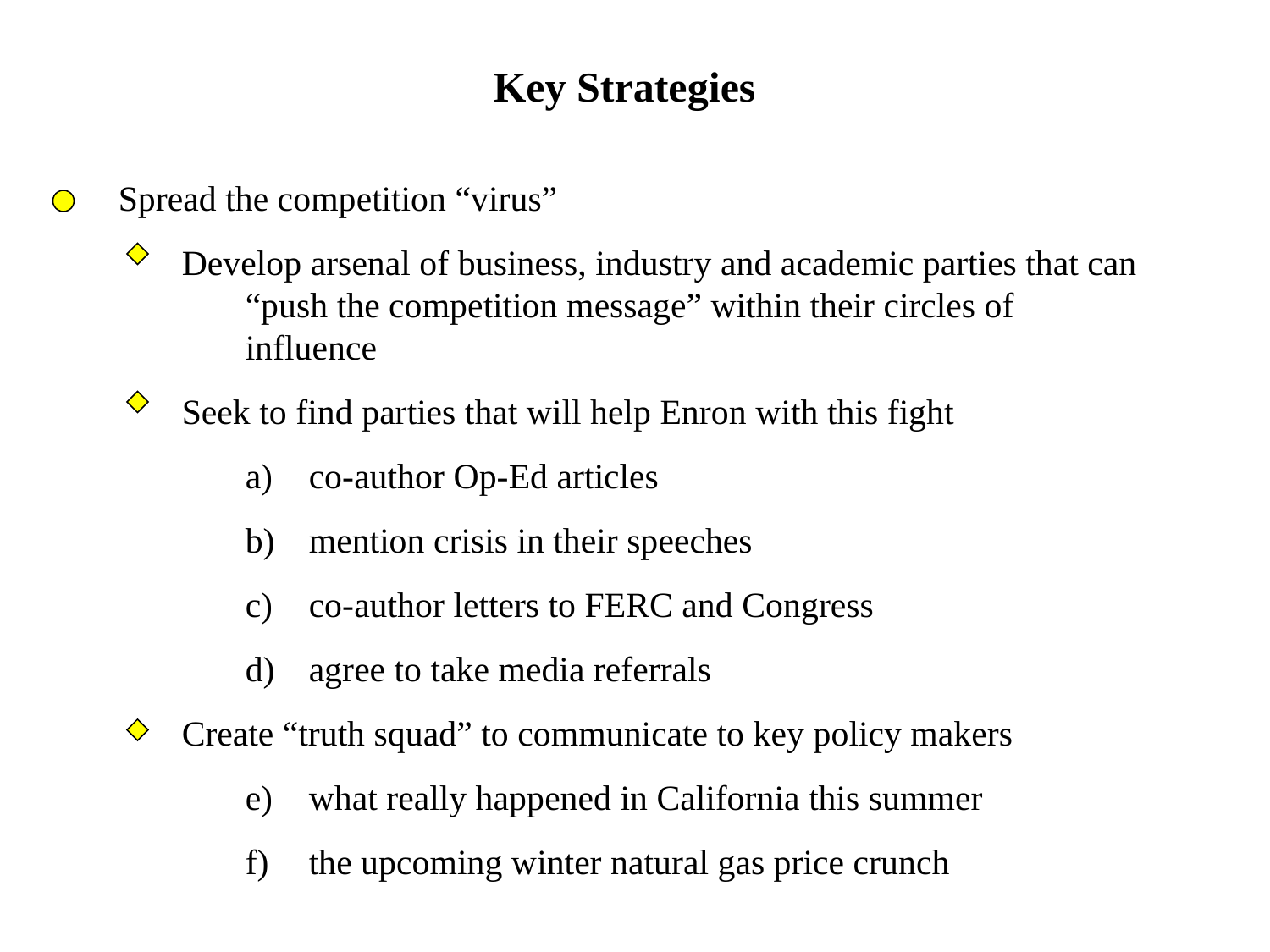

Key Strategies
Spread the competition “virus”
Develop arsenal of business, industry and academic parties that can “push the competition message” within their circles of influence
Seek to find parties that will help Enron with this fight
co-author Op-Ed articles
mention crisis in their speeches
co-author letters to FERC and Congress
agree to take media referrals
Create “truth squad” to communicate to key policy makers
what really happened in California this summer
the upcoming winter natural gas price crunch